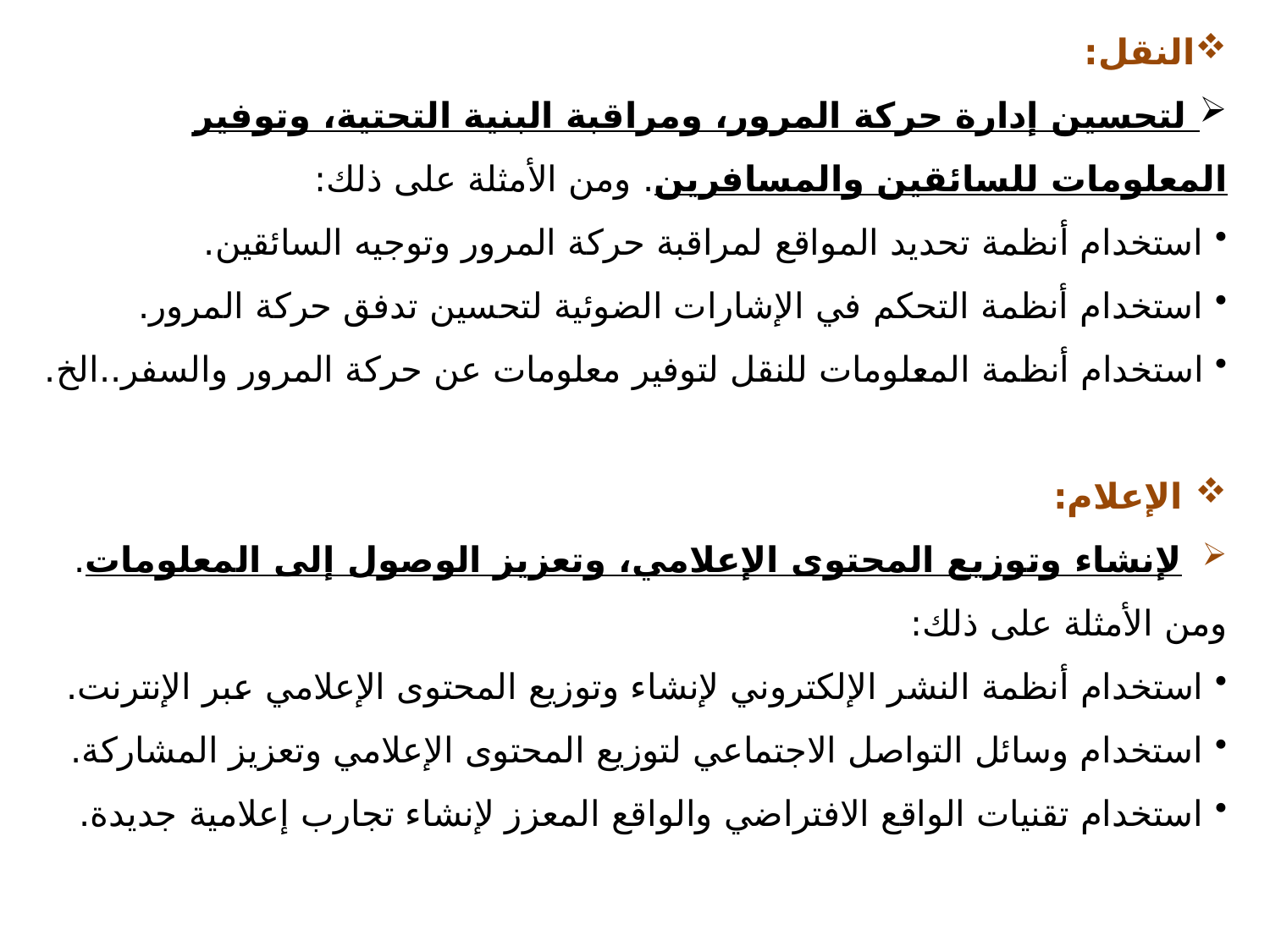

النقل:
 لتحسين إدارة حركة المرور، ومراقبة البنية التحتية، وتوفير المعلومات للسائقين والمسافرين. ومن الأمثلة على ذلك:
 استخدام أنظمة تحديد المواقع لمراقبة حركة المرور وتوجيه السائقين.
 استخدام أنظمة التحكم في الإشارات الضوئية لتحسين تدفق حركة المرور.
 استخدام أنظمة المعلومات للنقل لتوفير معلومات عن حركة المرور والسفر..الخ.

 الإعلام:
  لإنشاء وتوزيع المحتوى الإعلامي، وتعزيز الوصول إلى المعلومات. ومن الأمثلة على ذلك:
 استخدام أنظمة النشر الإلكتروني لإنشاء وتوزيع المحتوى الإعلامي عبر الإنترنت.
 استخدام وسائل التواصل الاجتماعي لتوزيع المحتوى الإعلامي وتعزيز المشاركة.
 استخدام تقنيات الواقع الافتراضي والواقع المعزز لإنشاء تجارب إعلامية جديدة.